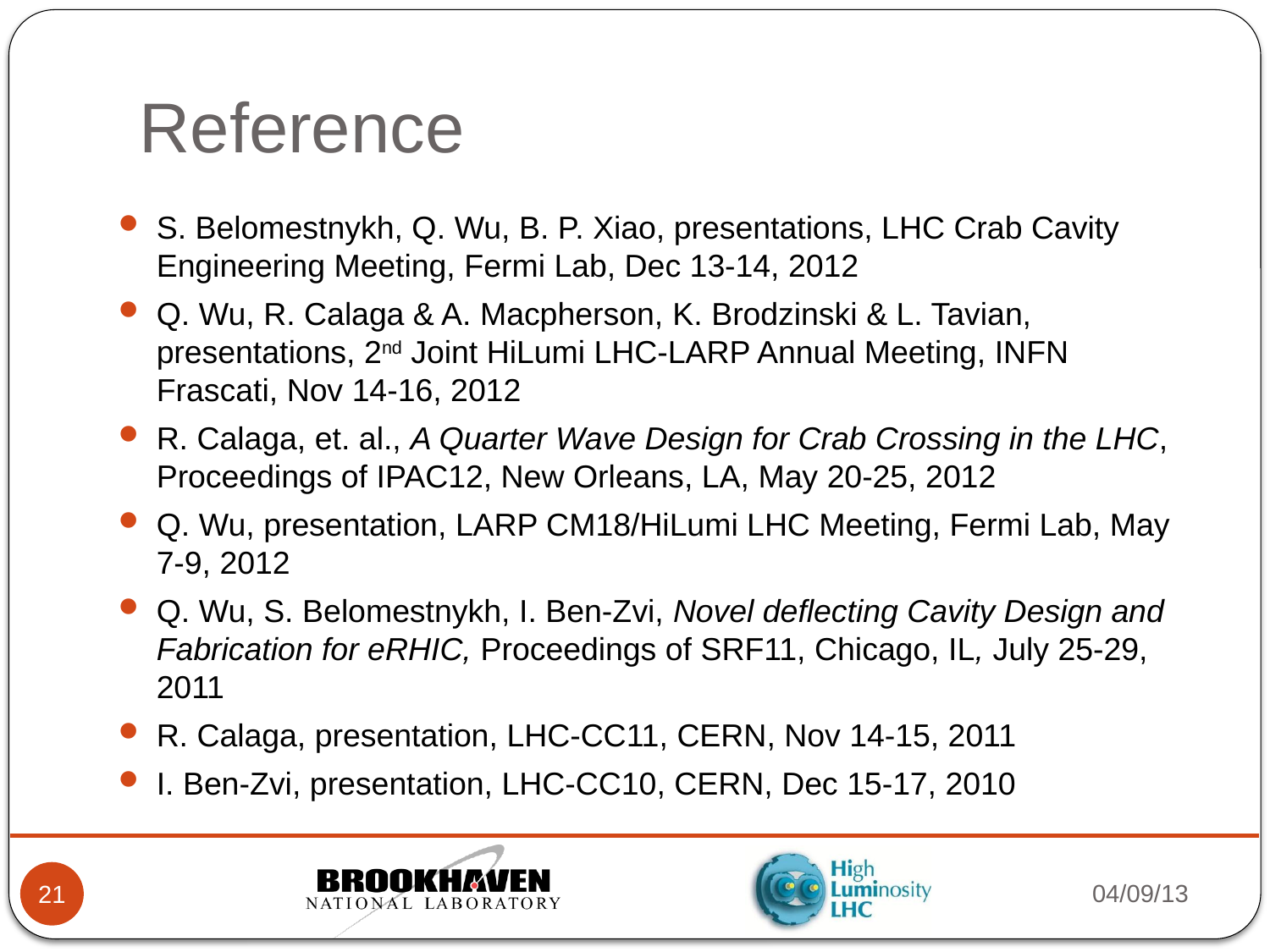

# Reference
S. Belomestnykh, Q. Wu, B. P. Xiao, presentations, LHC Crab Cavity Engineering Meeting, Fermi Lab, Dec 13-14, 2012
Q. Wu, R. Calaga & A. Macpherson, K. Brodzinski & L. Tavian, presentations, 2nd Joint HiLumi LHC-LARP Annual Meeting, INFN Frascati, Nov 14-16, 2012
R. Calaga, et. al., A Quarter Wave Design for Crab Crossing in the LHC, Proceedings of IPAC12, New Orleans, LA, May 20-25, 2012
Q. Wu, presentation, LARP CM18/HiLumi LHC Meeting, Fermi Lab, May 7-9, 2012
Q. Wu, S. Belomestnykh, I. Ben-Zvi, Novel deflecting Cavity Design and Fabrication for eRHIC, Proceedings of SRF11, Chicago, IL, July 25-29, 2011
R. Calaga, presentation, LHC-CC11, CERN, Nov 14-15, 2011
I. Ben-Zvi, presentation, LHC-CC10, CERN, Dec 15-17, 2010
04/09/13
21